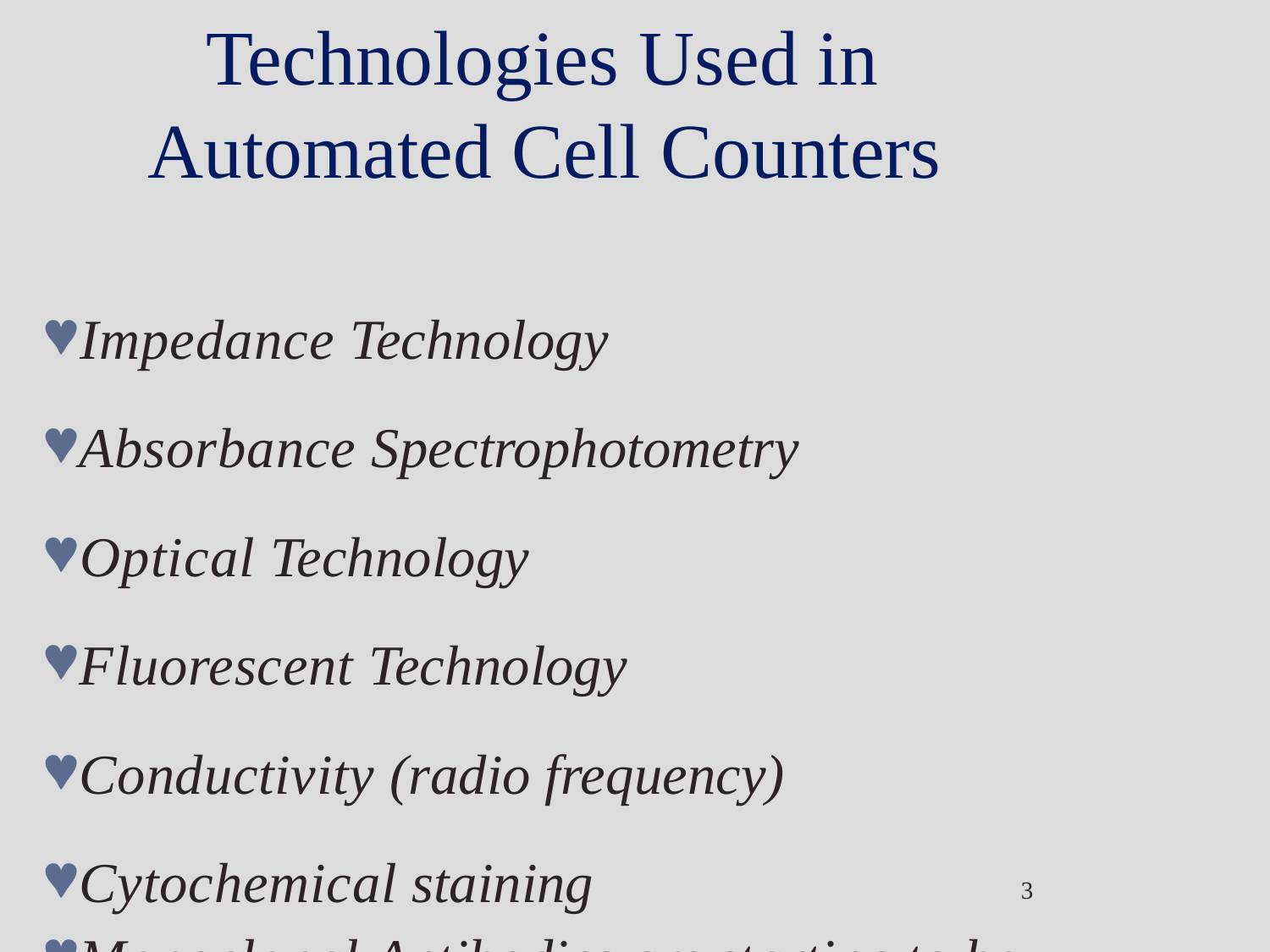

# Technologies Used in  Automated Cell Counters
♥Impedance Technology
♥Absorbance Spectrophotometry
♥Optical Technology
♥Fluorescent Technology
♥Conductivity (radio frequency)
♥Cytochemical staining
♥Monoclonal Antibodies are starting to be  utilised.
3